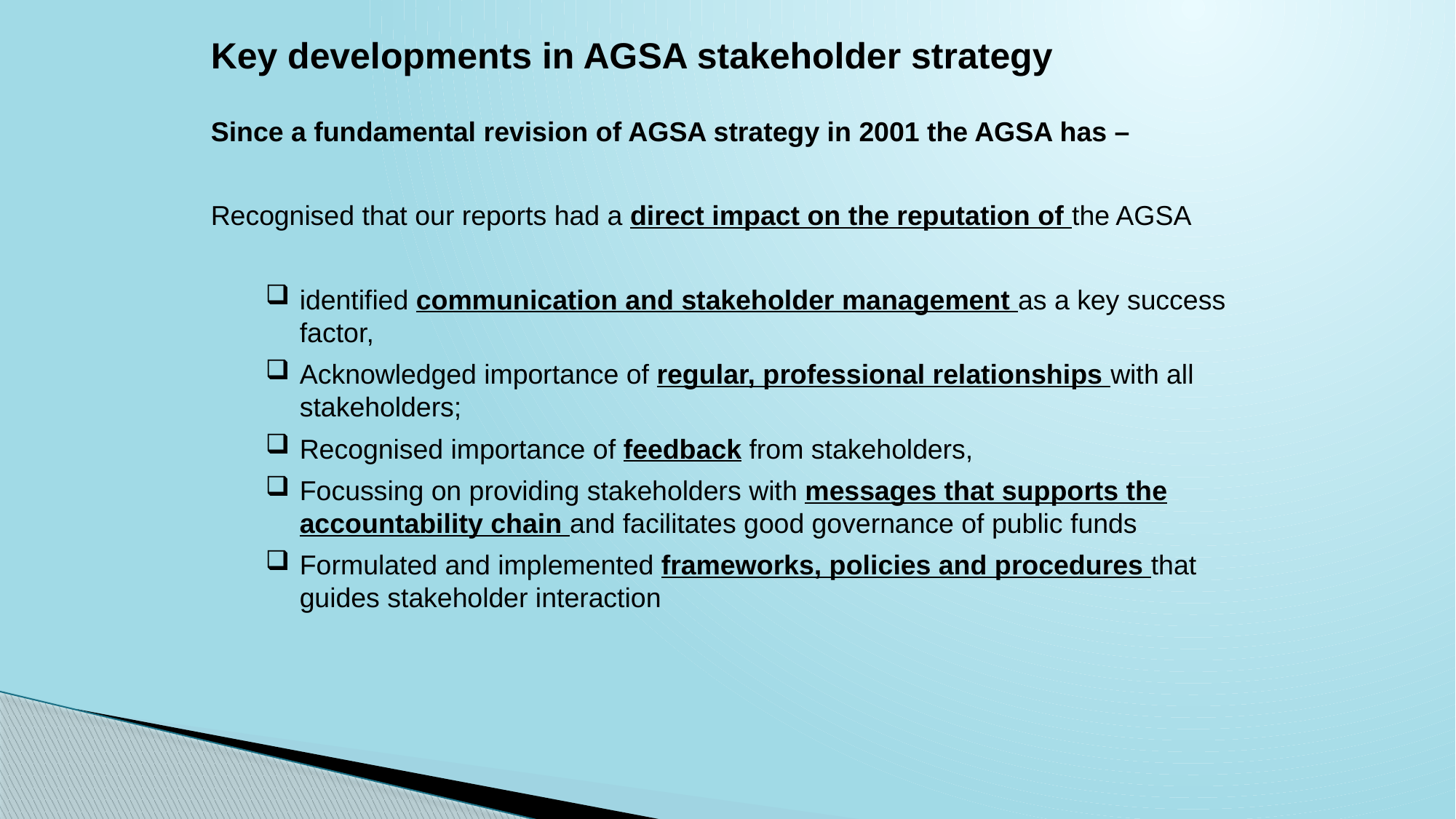

Key developments in AGSA stakeholder strategy
Since a fundamental revision of AGSA strategy in 2001 the AGSA has –

Recognised that our reports had a direct impact on the reputation of the AGSA

identified communication and stakeholder management as a key success factor,
Acknowledged importance of regular, professional relationships with all stakeholders;
Recognised importance of feedback from stakeholders,
Focussing on providing stakeholders with messages that supports the accountability chain and facilitates good governance of public funds
Formulated and implemented frameworks, policies and procedures that guides stakeholder interaction